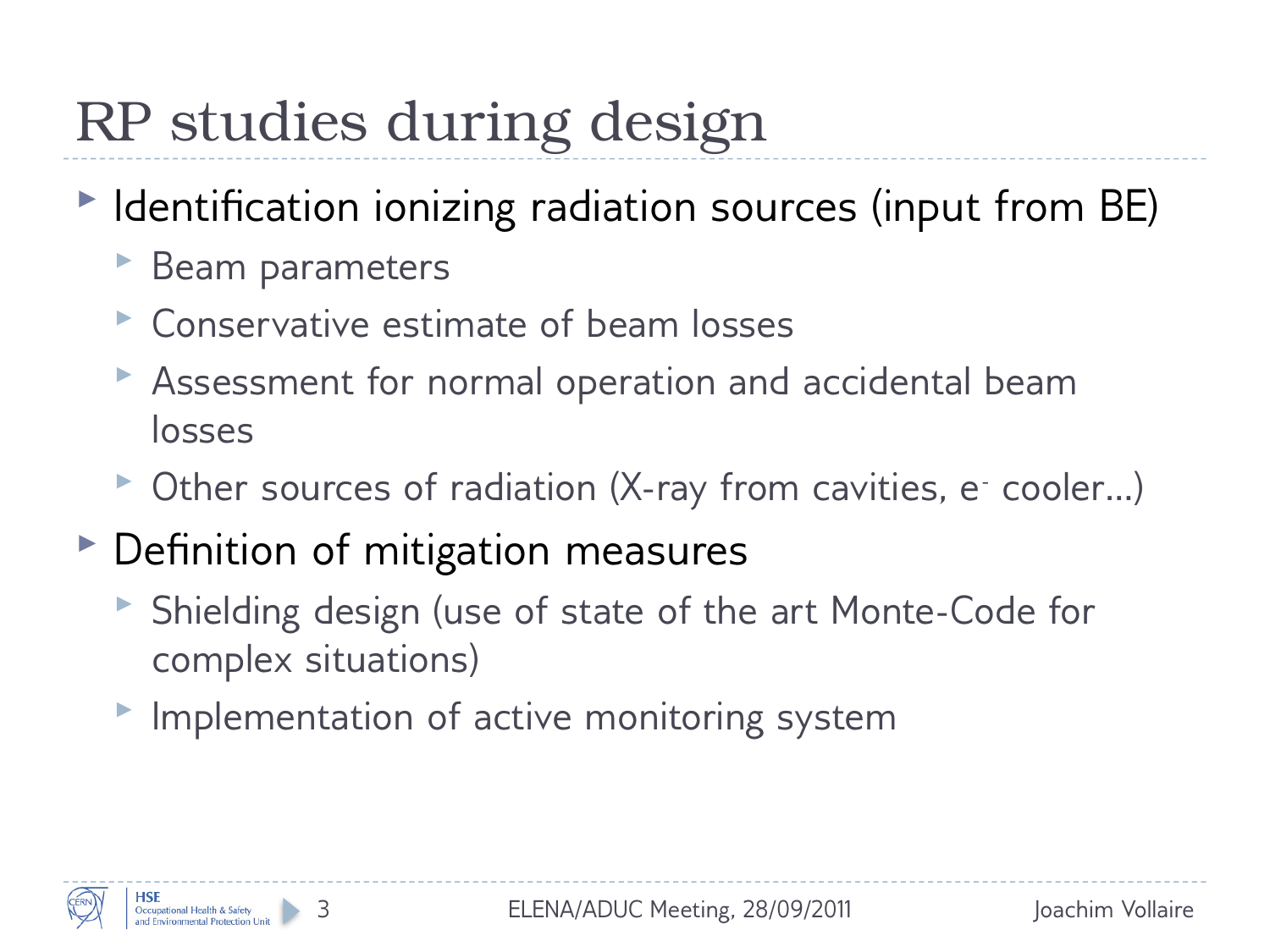

# RP studies during design
Identification ionizing radiation sources (input from BE)
Beam parameters
Conservative estimate of beam losses
Assessment for normal operation and accidental beam losses
Other sources of radiation (X-ray from cavities, e- cooler…)
Definition of mitigation measures
Shielding design (use of state of the art Monte-Code for complex situations)
Implementation of active monitoring system
3
ELENA/ADUC Meeting, 28/09/2011
Joachim Vollaire